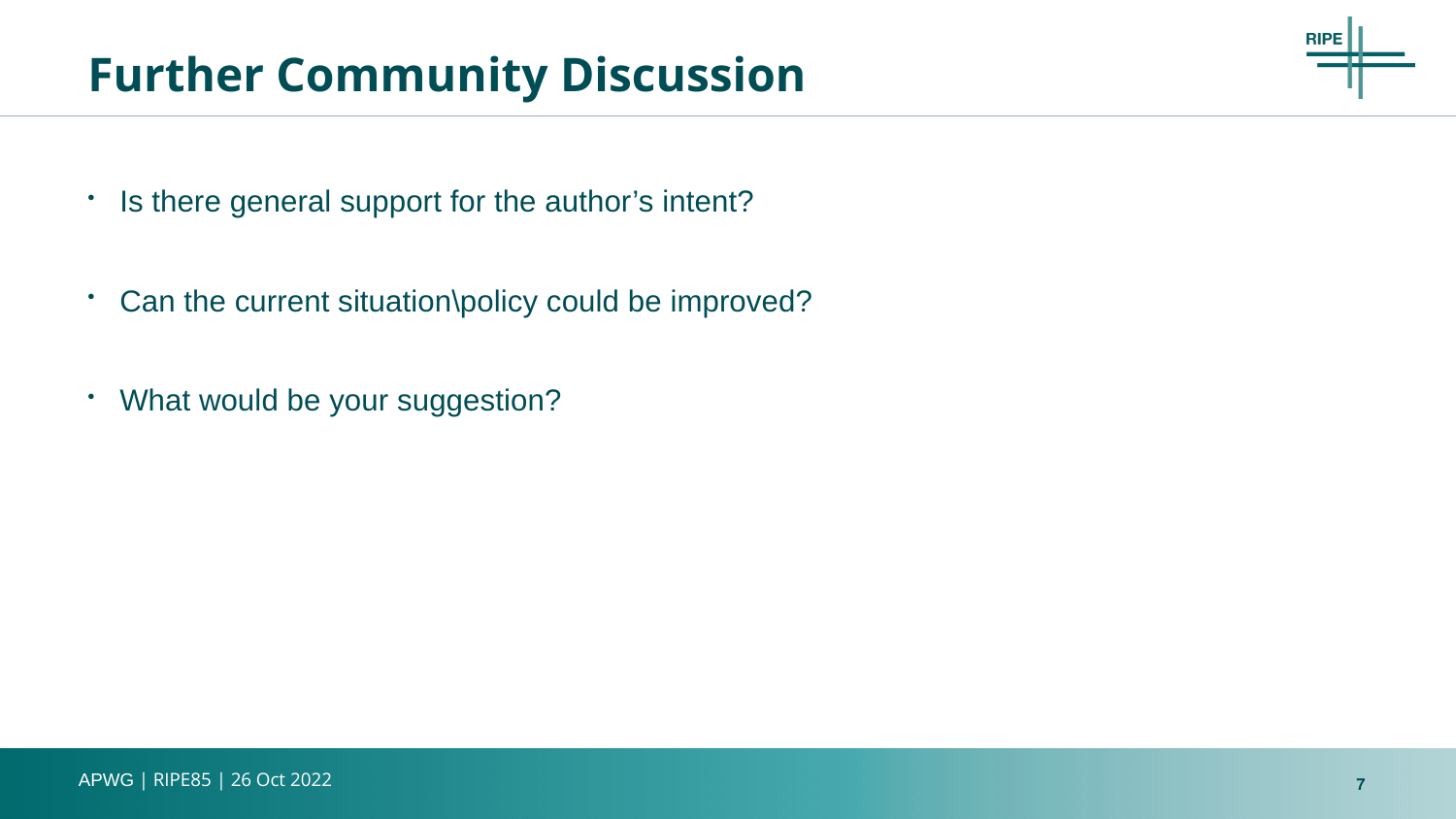

# Further Community Discussion
Is there general support for the author’s intent?

Can the current situation\policy could be improved?

What would be your suggestion?

7
APWG | RIPE85 | 26 Oct 2022